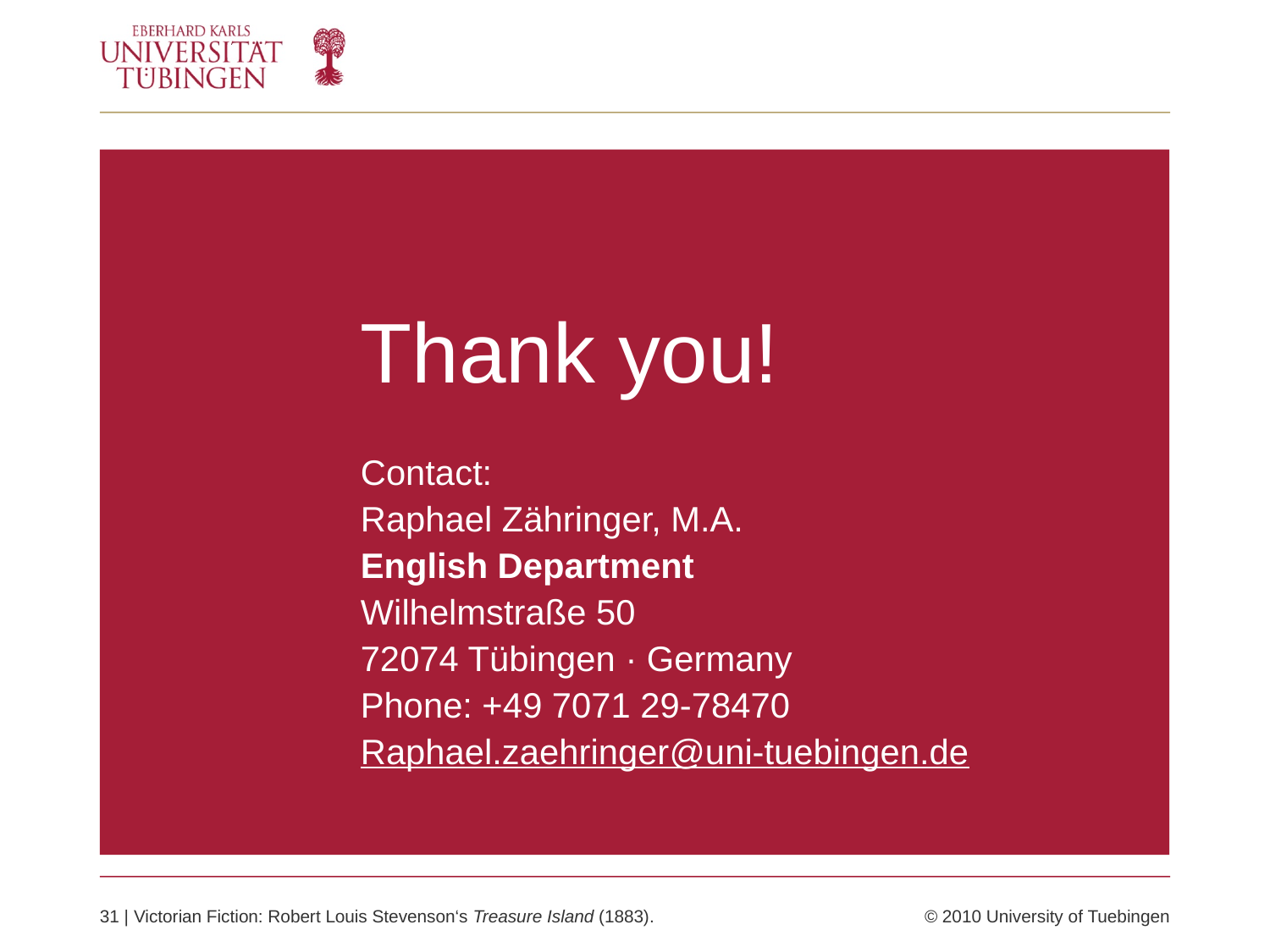

Thank you!

Contact:
Raphael Zähringer, M.A.
English Department
Wilhelmstraße 50
72074 Tübingen · Germany
Phone: +49 7071 29-78470
Raphael.zaehringer@uni-tuebingen.de
31 | Victorian Fiction: Robert Louis Stevenson‘s Treasure Island (1883).	© 2010 University of Tuebingen